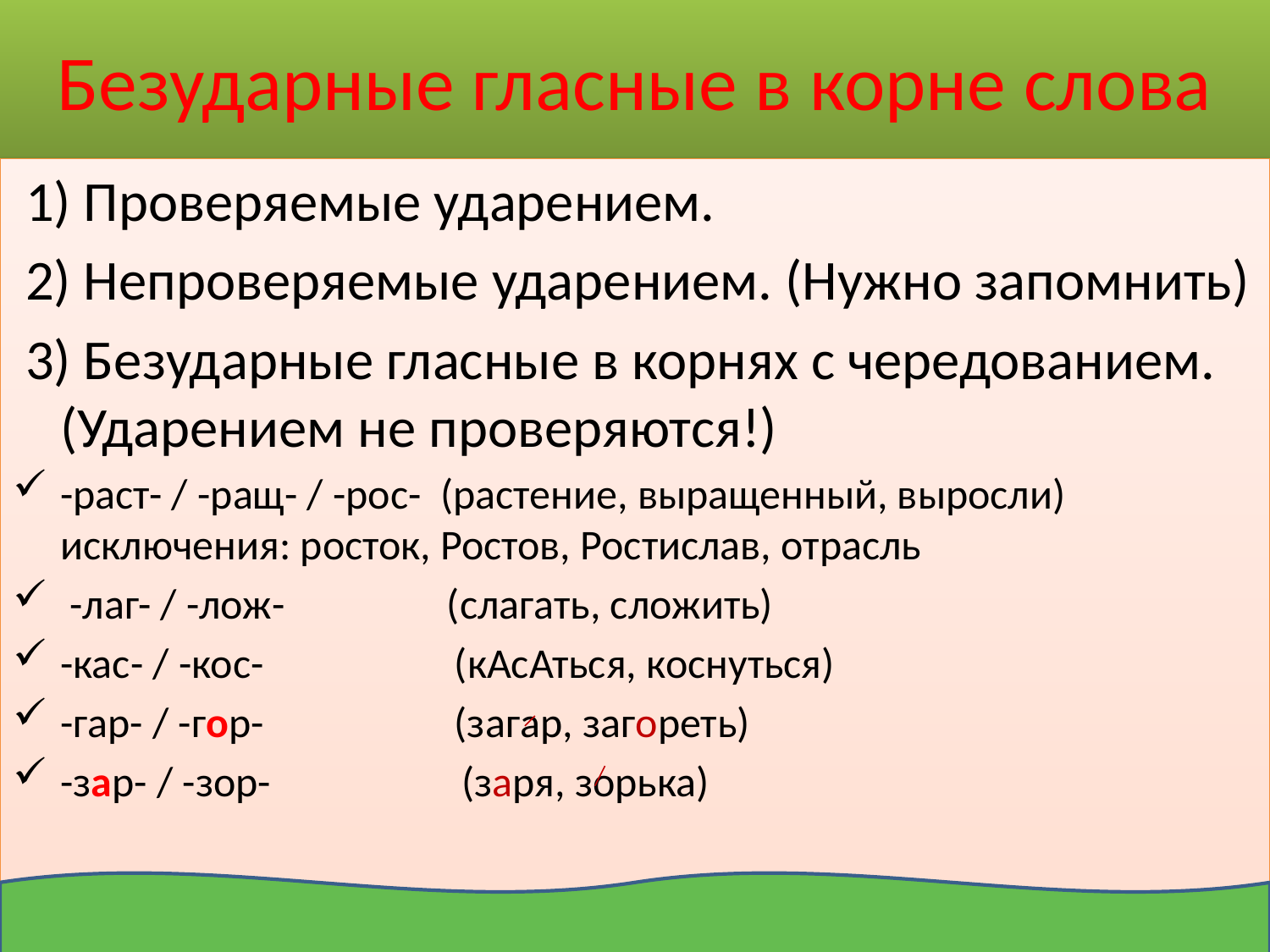

# Безударные гласные в корне слова
 1) Проверяемые ударением.
 2) Непроверяемые ударением. (Нужно запомнить)
 3) Безударные гласные в корнях с чередованием. (Ударением не проверяются!)
-раст- / -ращ- / -рос-  (растение, выращенный, выросли)                 исключения: росток, Ростов, Ростислав, отрасль
 -лаг- / -лож-                 (слагать, сложить)
-кас- / -кос-                    (кАсАться, коснуться)
-гар- / -гор-                    (загар, загореть)
-зар- / -зор-                    (заря, зорька)